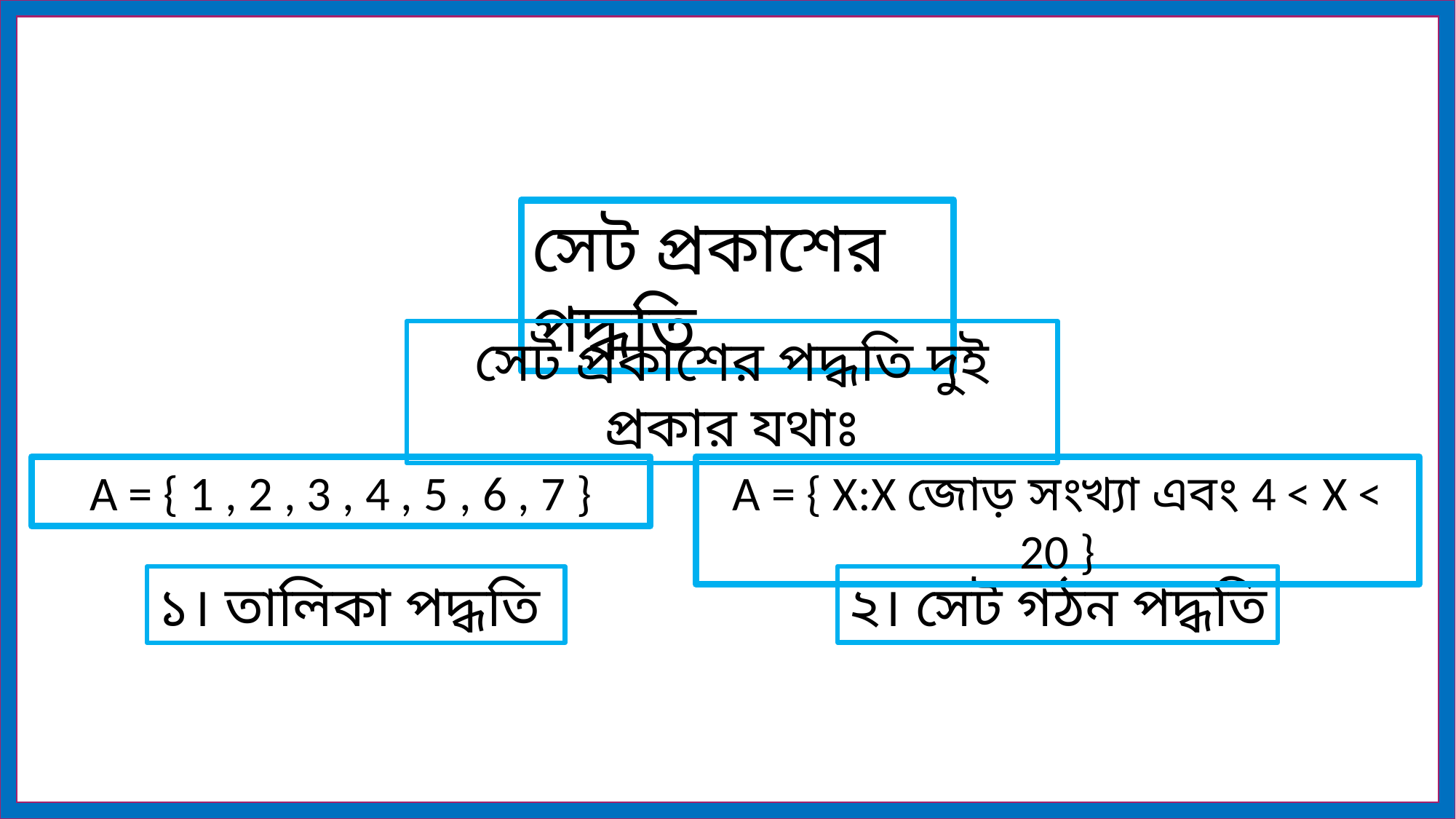

সেট প্রকাশের পদ্ধতি
সেট প্রকাশের পদ্ধতি দুই প্রকার যথাঃ
A = { 1 , 2 , 3 , 4 , 5 , 6 , 7 }
A = { X:X জোড় সংখ্যা এবং 4 < X < 20 }
২। সেট গঠন পদ্ধতি
১। তালিকা পদ্ধতি